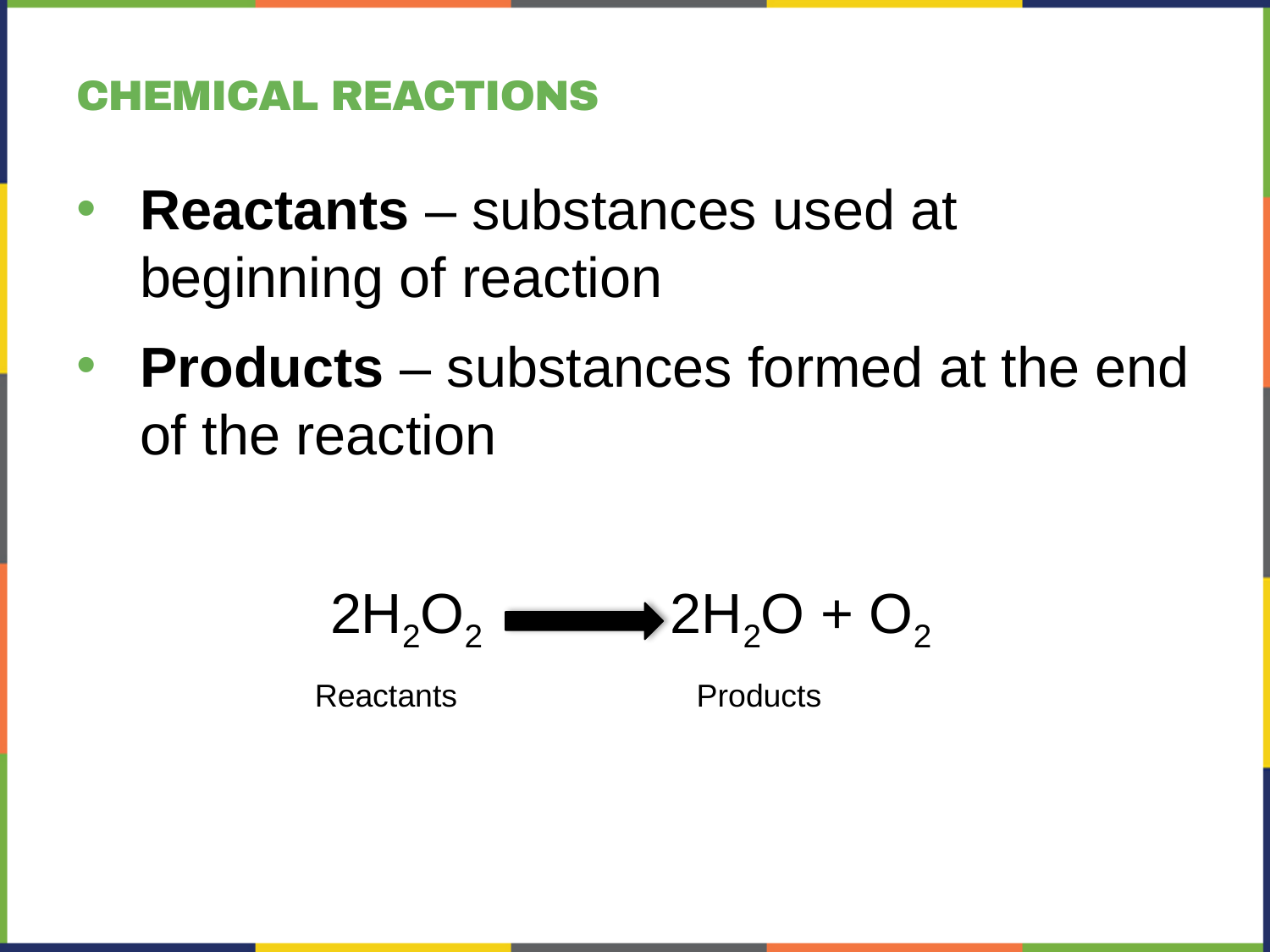

# Chemical Reactions
Reactants – substances used at beginning of reaction
Products – substances formed at the end of the reaction

		2H2O2            2H2O + O2

Reactants                           Products